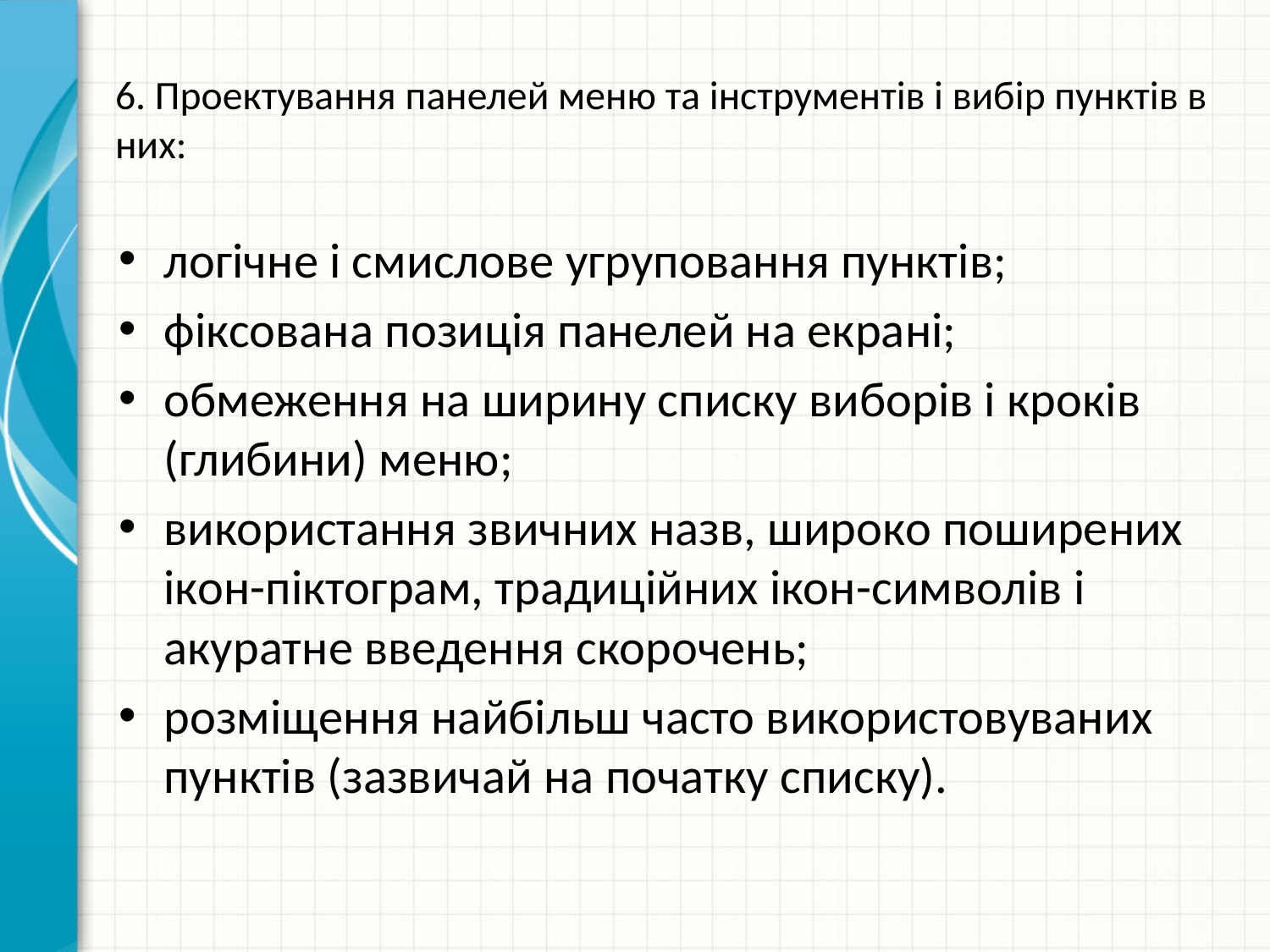

# 6. Проектування панелей меню та інструментів і вибір пунктів в них:
логічне і смислове угруповання пунктів;
фіксована позиція панелей на екрані;
обмеження на ширину списку виборів і кроків (глибини) меню;
використання звичних назв, широко поширених ікон-піктограм, традиційних ікон-символів і акуратне введення скорочень;
розміщення найбільш часто використовуваних пунктів (зазвичай на початку списку).